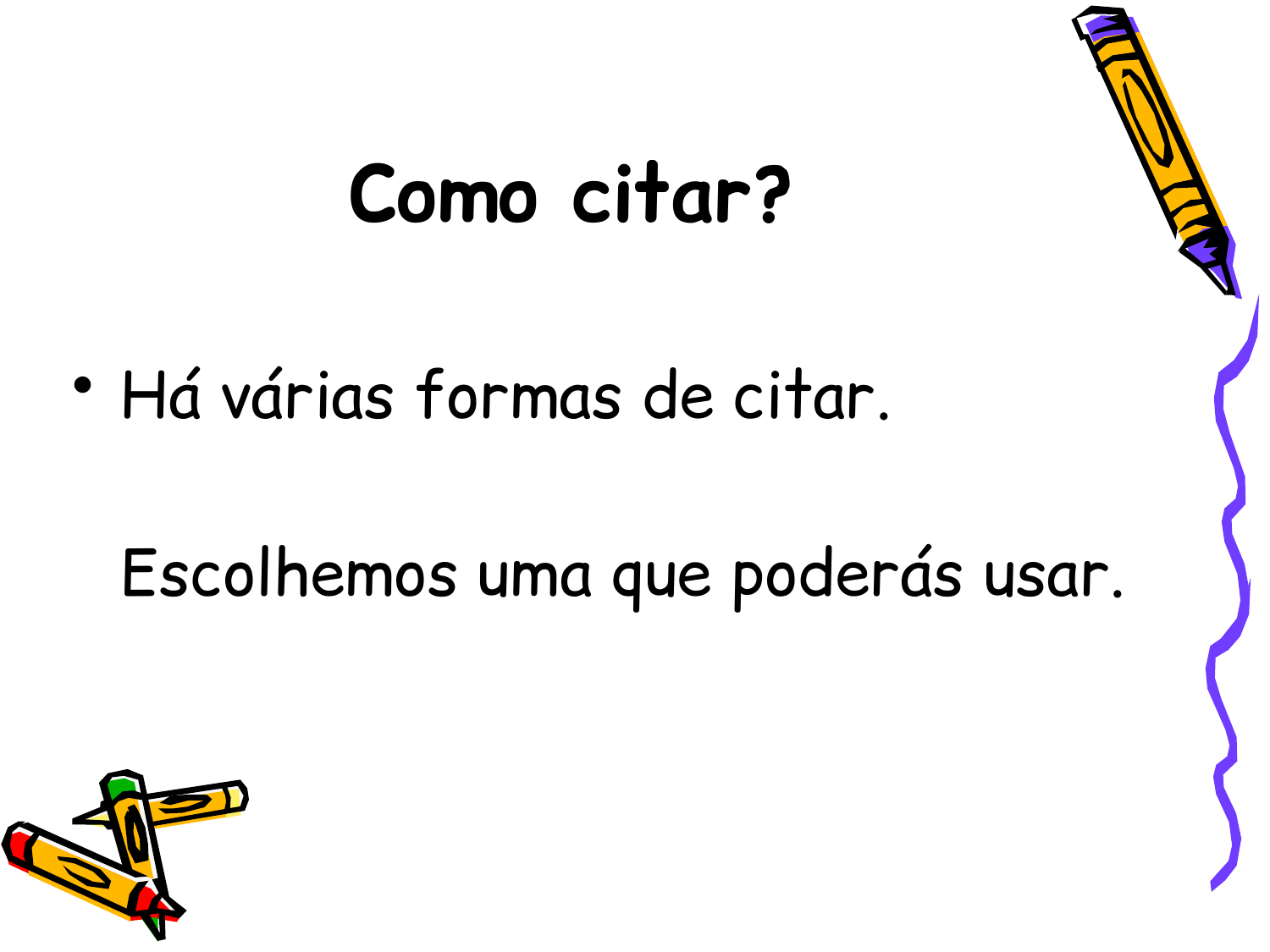

# Como citar?

Há várias formas de citar.

	Escolhemos uma que poderás usar.